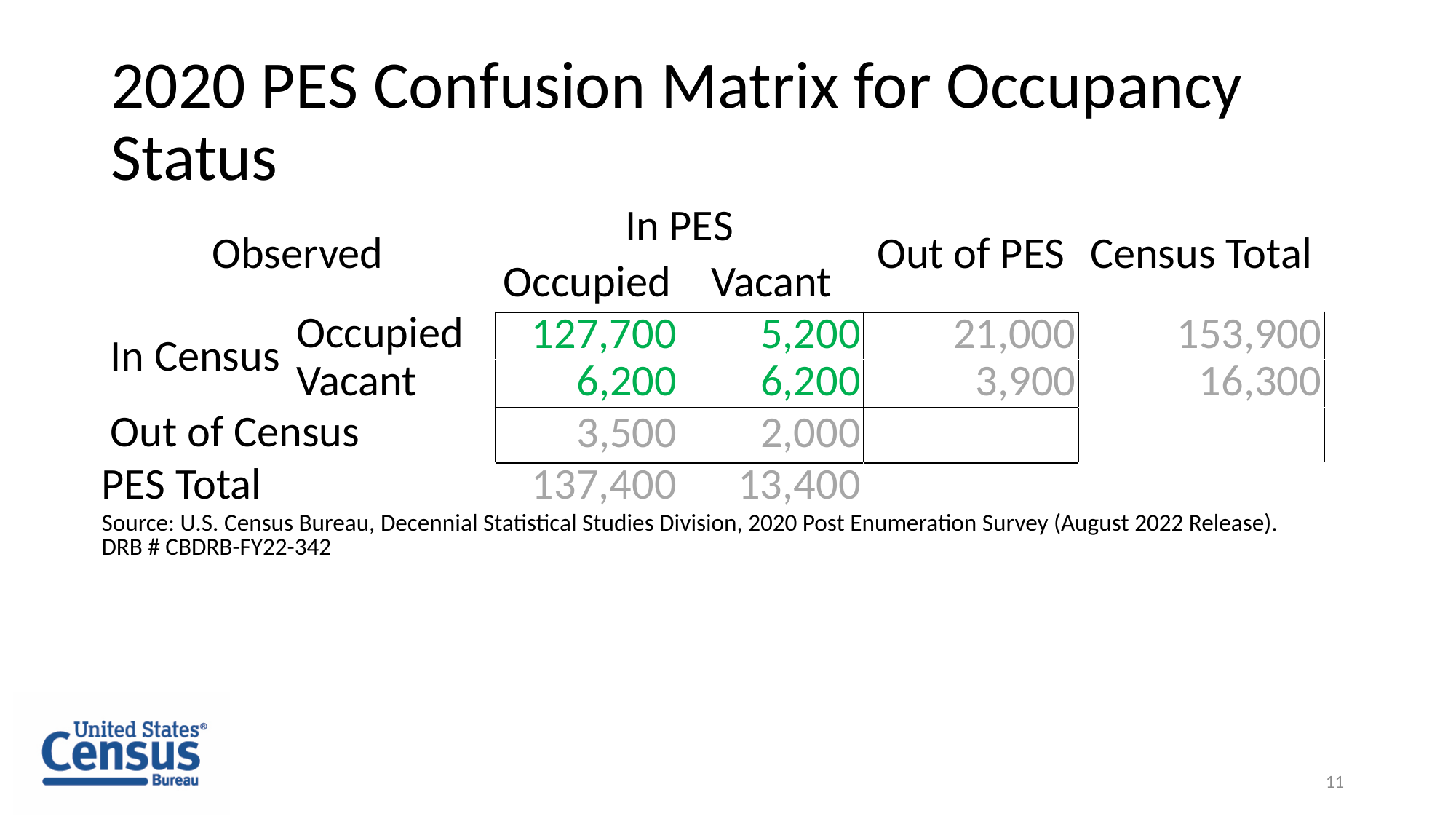

# 2020 PES Confusion Matrix for Occupancy Status
| Observed |  |  | In PES |  | Out of PES | Census Total |
| --- | --- | --- | --- | --- | --- | --- |
|  |  |  | Occupied | Vacant |  |  |
| In Census | Occupied | X1=Big | 127,700 | 5,200 | 21,000 | 153,900 |
|  | Vacant | X1=Small | 6,200 | 6,200 | 3,900 | 16,300 |
| Out of Census |  |  | 3,500 | 2,000 |  |  |
| PES Total |  |  | 137,400 | 13,400 |  |  |
| Source: U.S. Census Bureau, Decennial Statistical Studies Division, 2020 Post Enumeration Survey (August 2022 Release). DRB # CBDRB-FY22-342 |  |  |  |  |  |  |
11